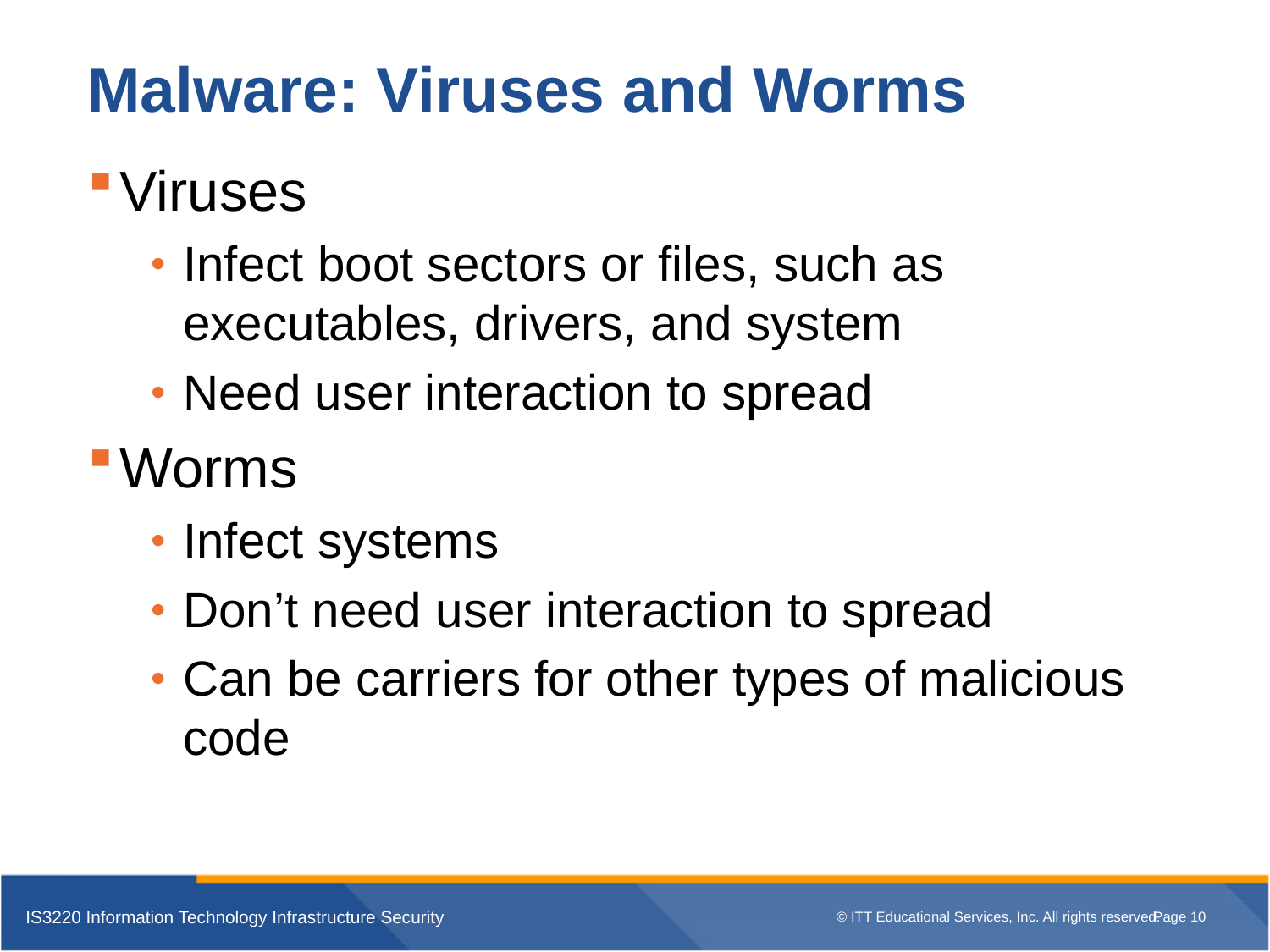

# Malware: Viruses and Worms
Viruses
Infect boot sectors or files, such as executables, drivers, and system
Need user interaction to spread
Worms
Infect systems
Don’t need user interaction to spread
Can be carriers for other types of malicious code